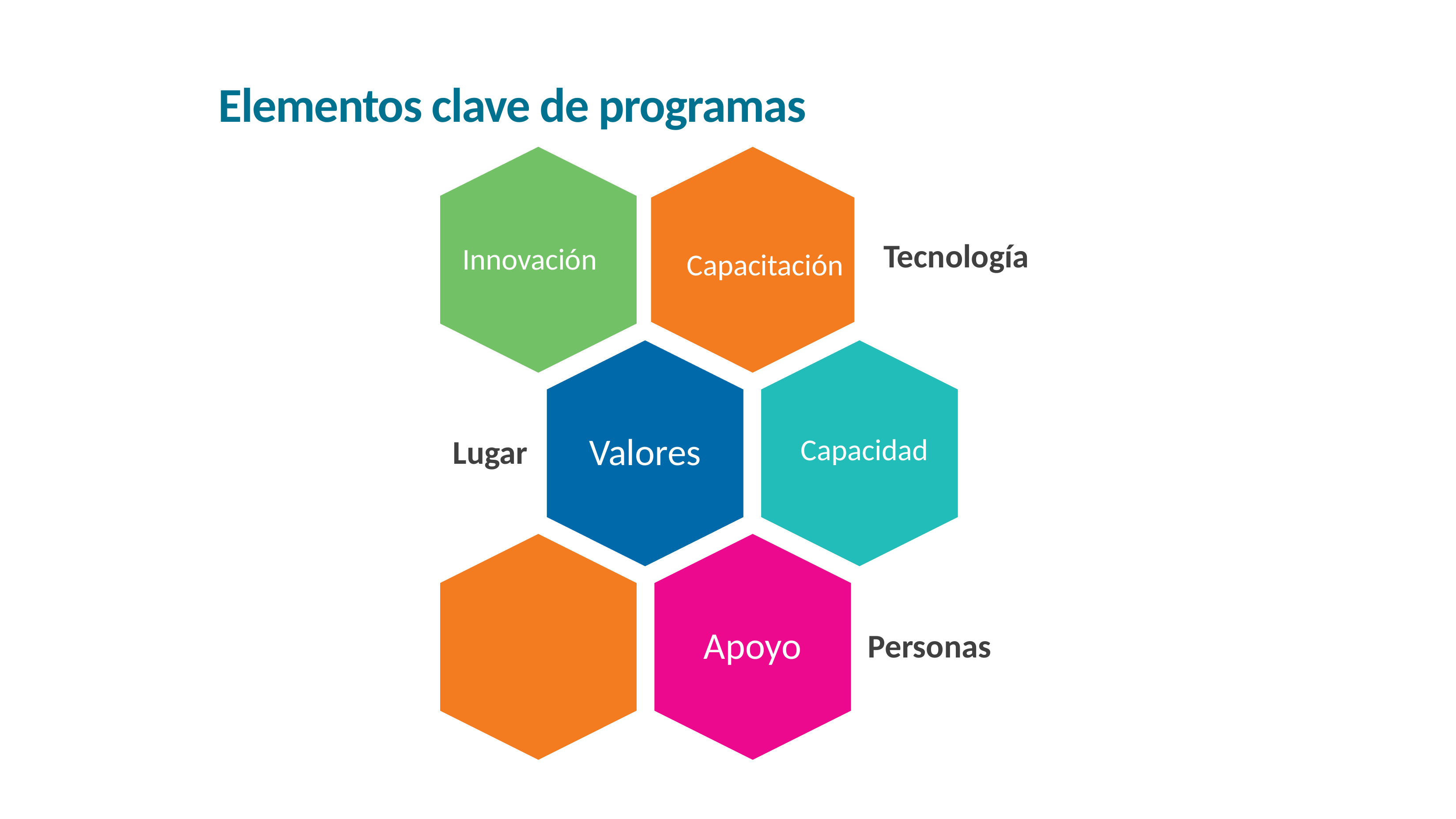

Elementos clave de programas

Tecnología

Valores
Lugar

Apoyo
Personas

Innovación
Capacitación
Capacidad